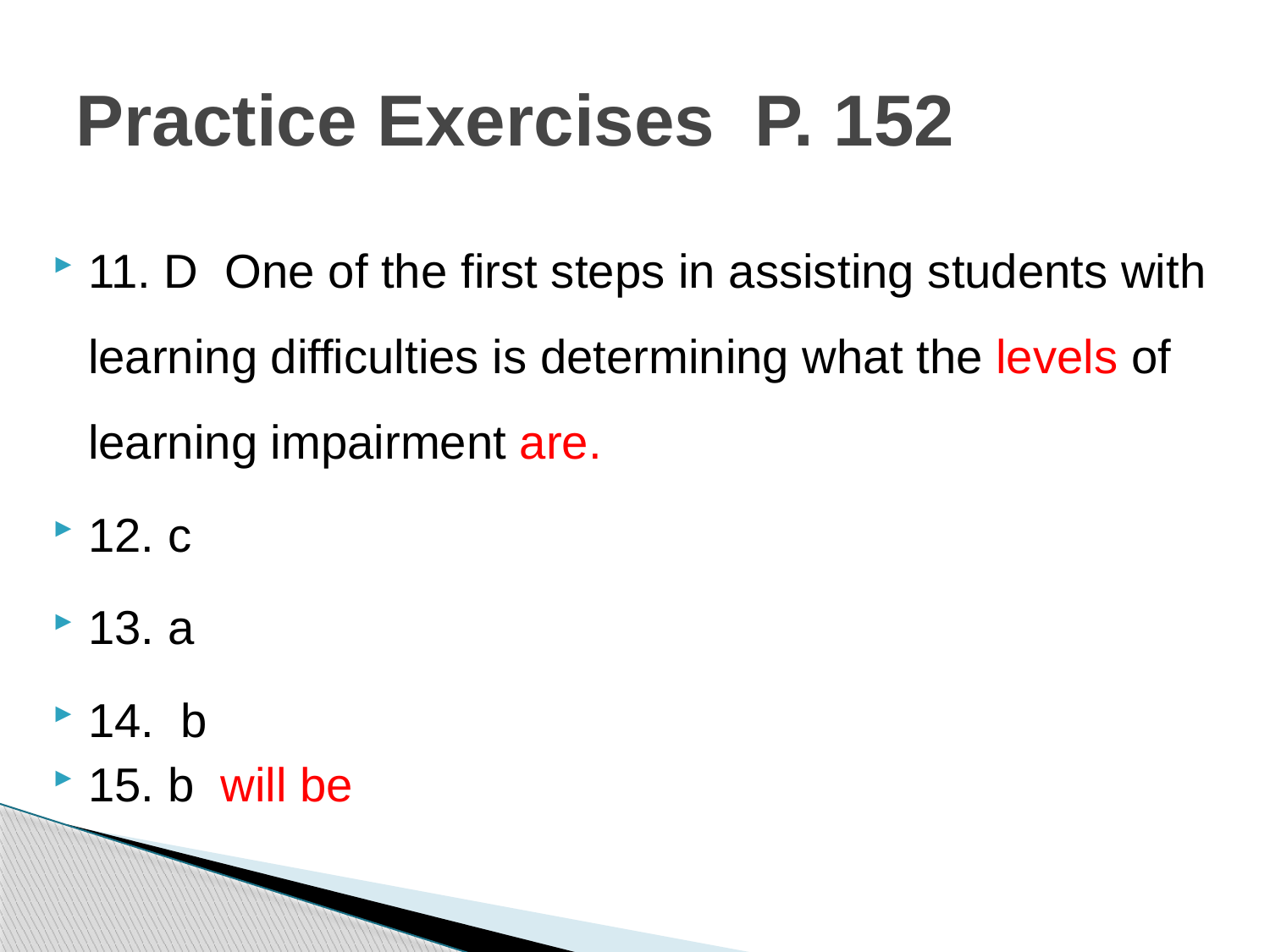

# Practice Exercises  P. 152
11. D  One of the first steps in assisting students with learning difficulties is determining what the levels of learning impairment are.
12. c
13. a
14.  b
15. b  will be